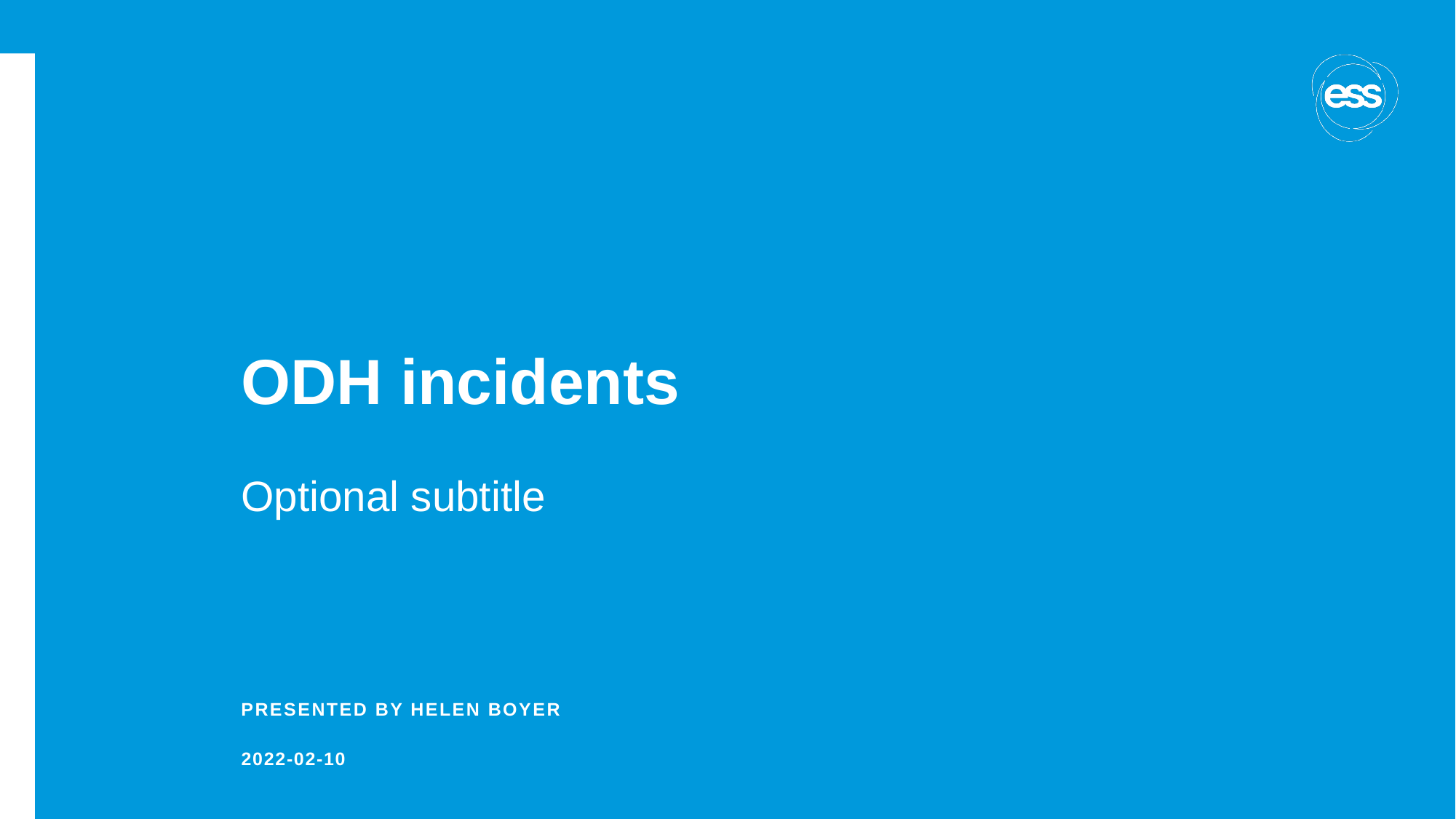

# ODH incidents
Optional subtitle
PRESENTED BY Helen boyer
2022-02-10